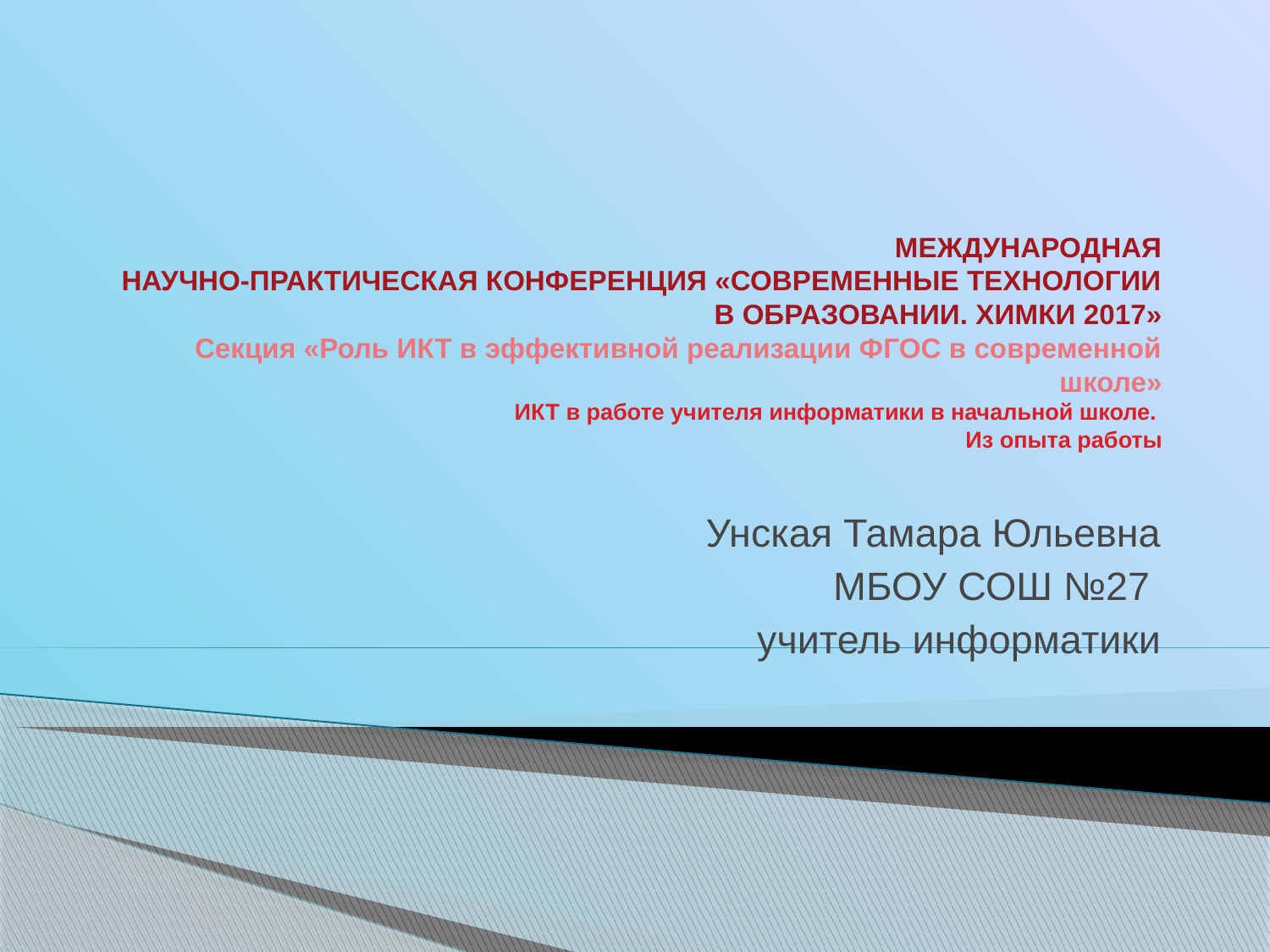

# МЕЖДУНАРОДНАЯ НАУЧНО-ПРАКТИЧЕСКАЯ КОНФЕРЕНЦИЯ «СОВРЕМЕННЫЕ ТЕХНОЛОГИИ В ОБРАЗОВАНИИ. ХИМКИ 2017» Секция «Роль ИКТ в эффективной реализации ФГОС в современной школе» ИКТ в работе учителя информатики в начальной школе. Из опыта работы
Унская Тамара Юльевна
МБОУ СОШ №27
учитель информатики